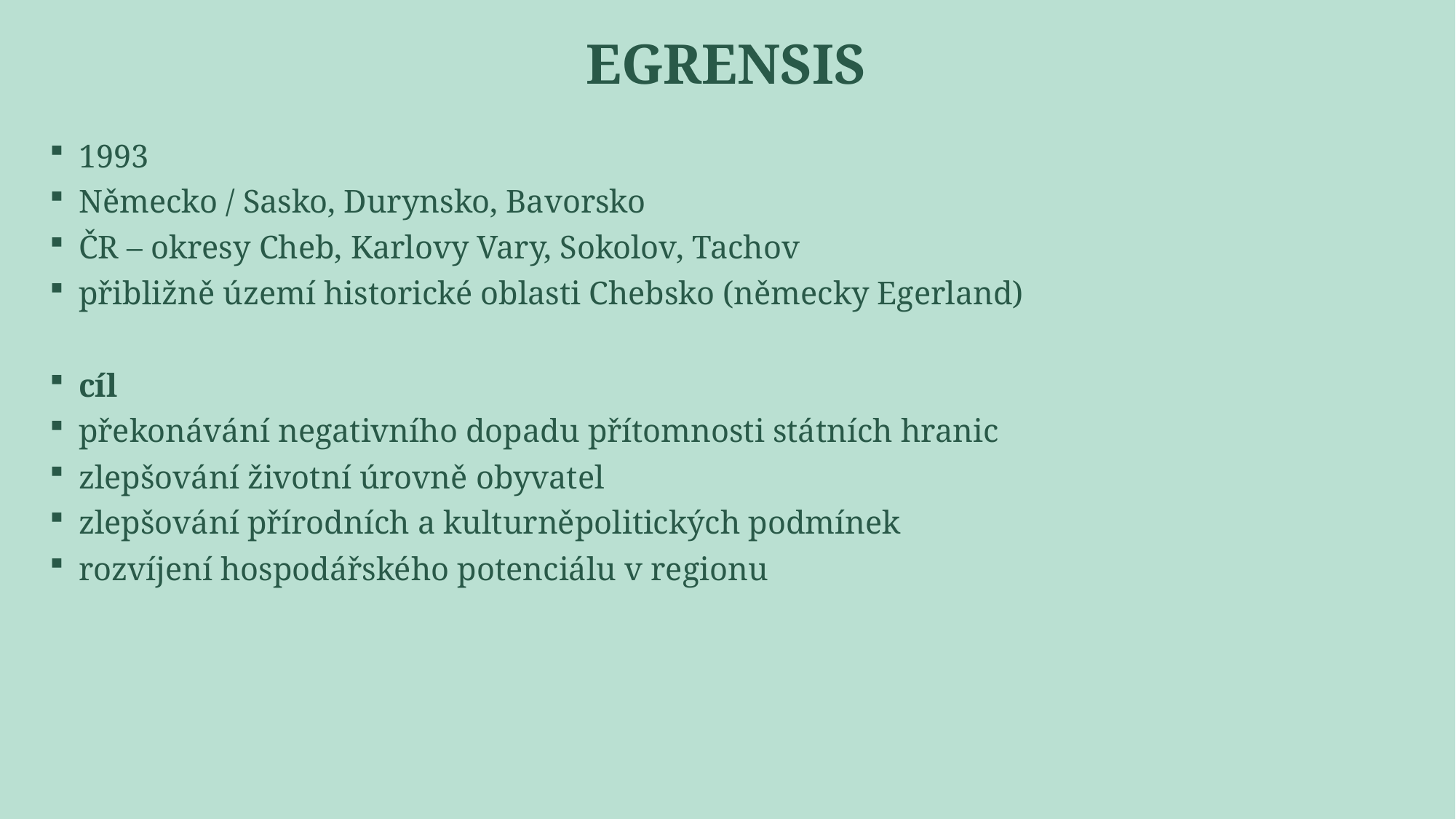

# egrensis
1993
Německo / Sasko, Durynsko, Bavorsko
ČR – okresy Cheb, Karlovy Vary, Sokolov, Tachov
přibližně území historické oblasti Chebsko (německy Egerland)

cíl
překonávání negativního dopadu přítomnosti státních hranic
zlepšování životní úrovně obyvatel
zlepšování přírodních a kulturněpolitických podmínek
rozvíjení hospodářského potenciálu v regionu